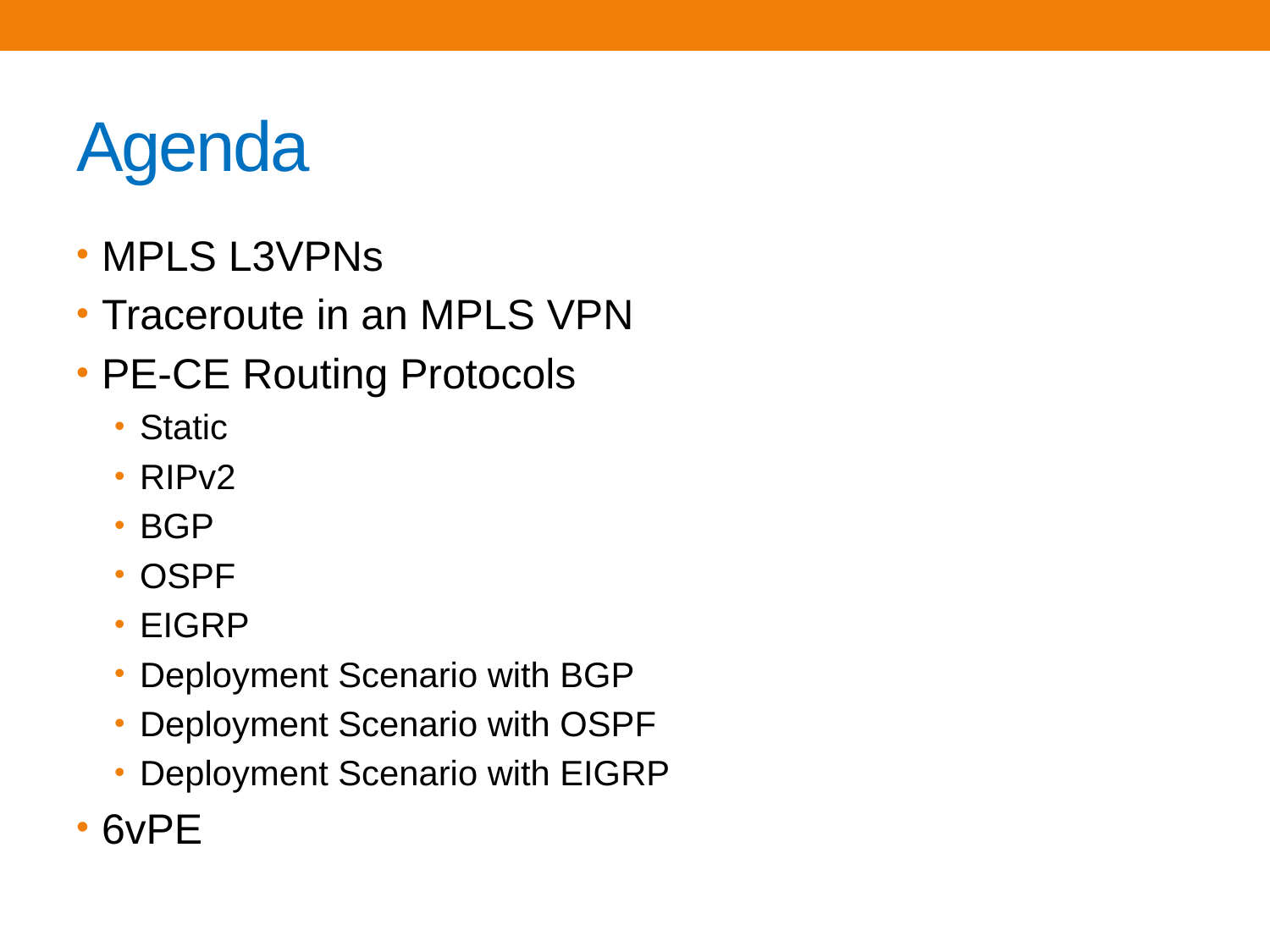

# Agenda
MPLS L3VPNs
Traceroute in an MPLS VPN
PE-CE Routing Protocols
Static
RIPv2
BGP
OSPF
EIGRP
Deployment Scenario with BGP
Deployment Scenario with OSPF
Deployment Scenario with EIGRP
6vPE